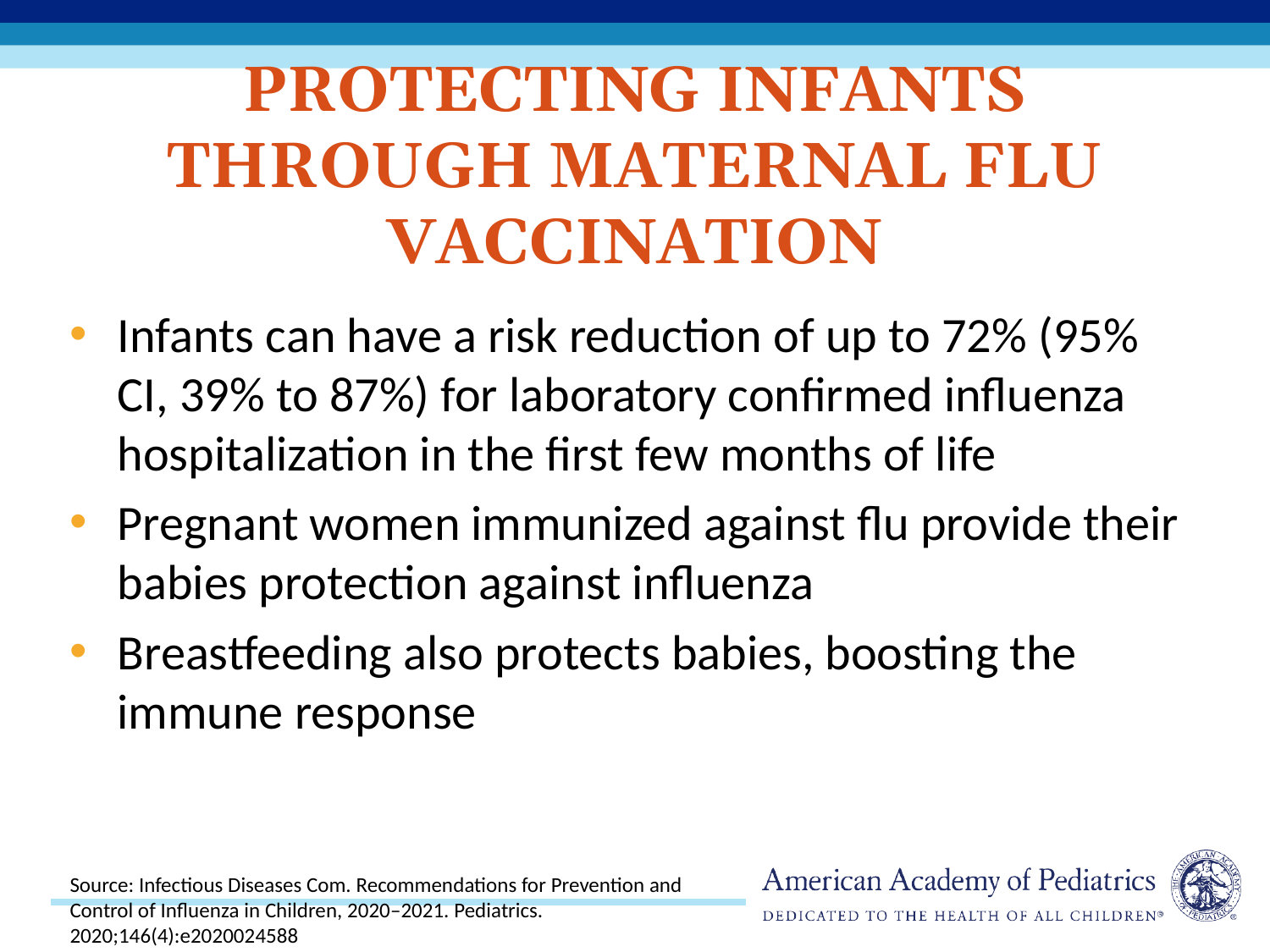

# Protecting Infants Through Maternal Flu Vaccination
Infants can have a risk reduction of up to 72% (95% CI, 39% to 87%) for laboratory confirmed influenza hospitalization in the first few months of life
Pregnant women immunized against flu provide their babies protection against influenza
Breastfeeding also protects babies, boosting the immune response
Source: Infectious Diseases Com. Recommendations for Prevention and Control of Influenza in Children, 2020–2021. Pediatrics. 2020;146(4):e2020024588